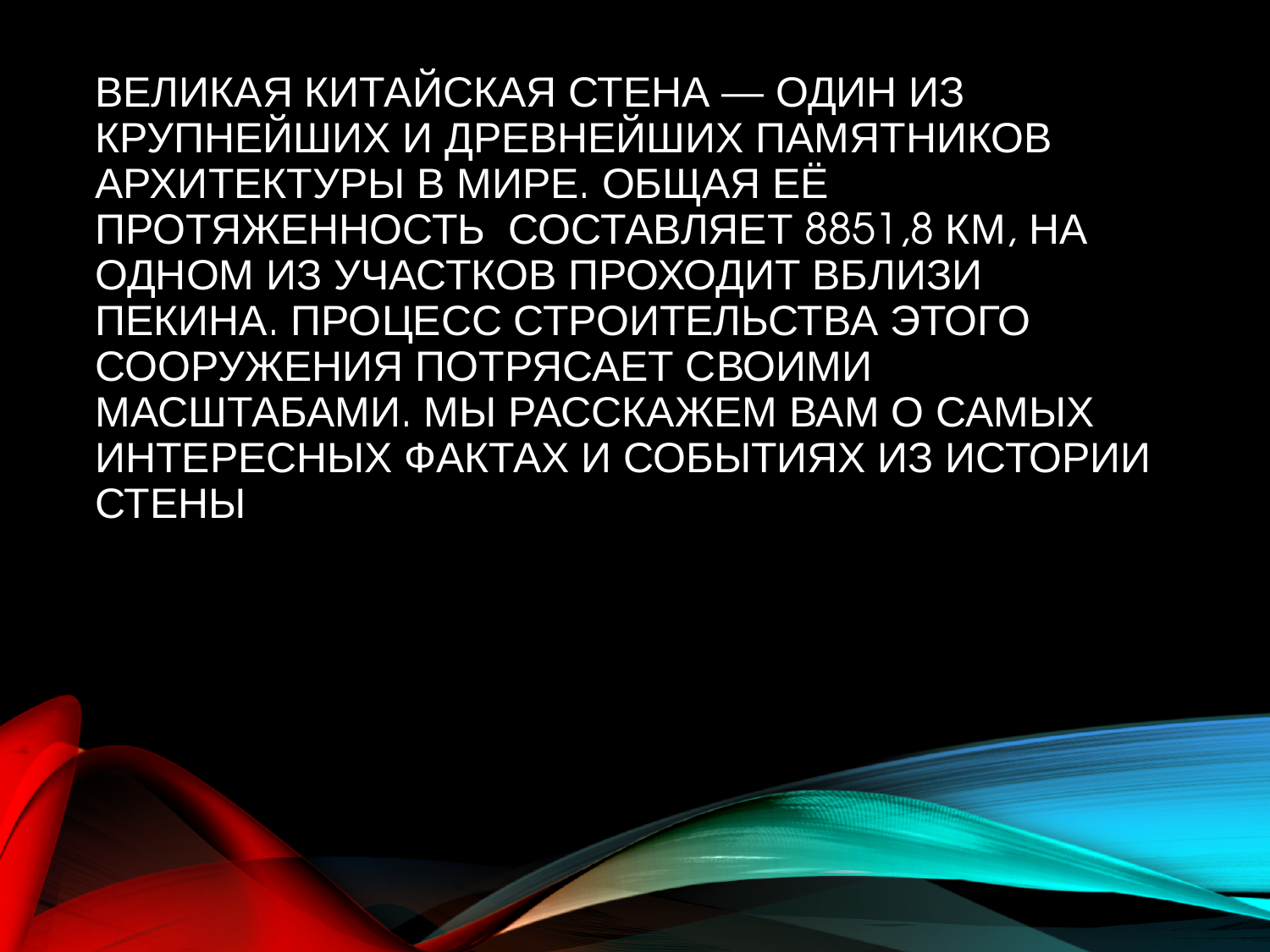

# Великая Китайская стена — один из крупнейших и древнейших памятников архитектуры в мире. Общая её протяженность  составляет 8851,8 км, на одном из участков проходит вблизи Пекина. Процесс строительства этого сооружения потрясает своими масштабами. Мы расскажем Вам о самых интересных фактах и событиях из истории Стены